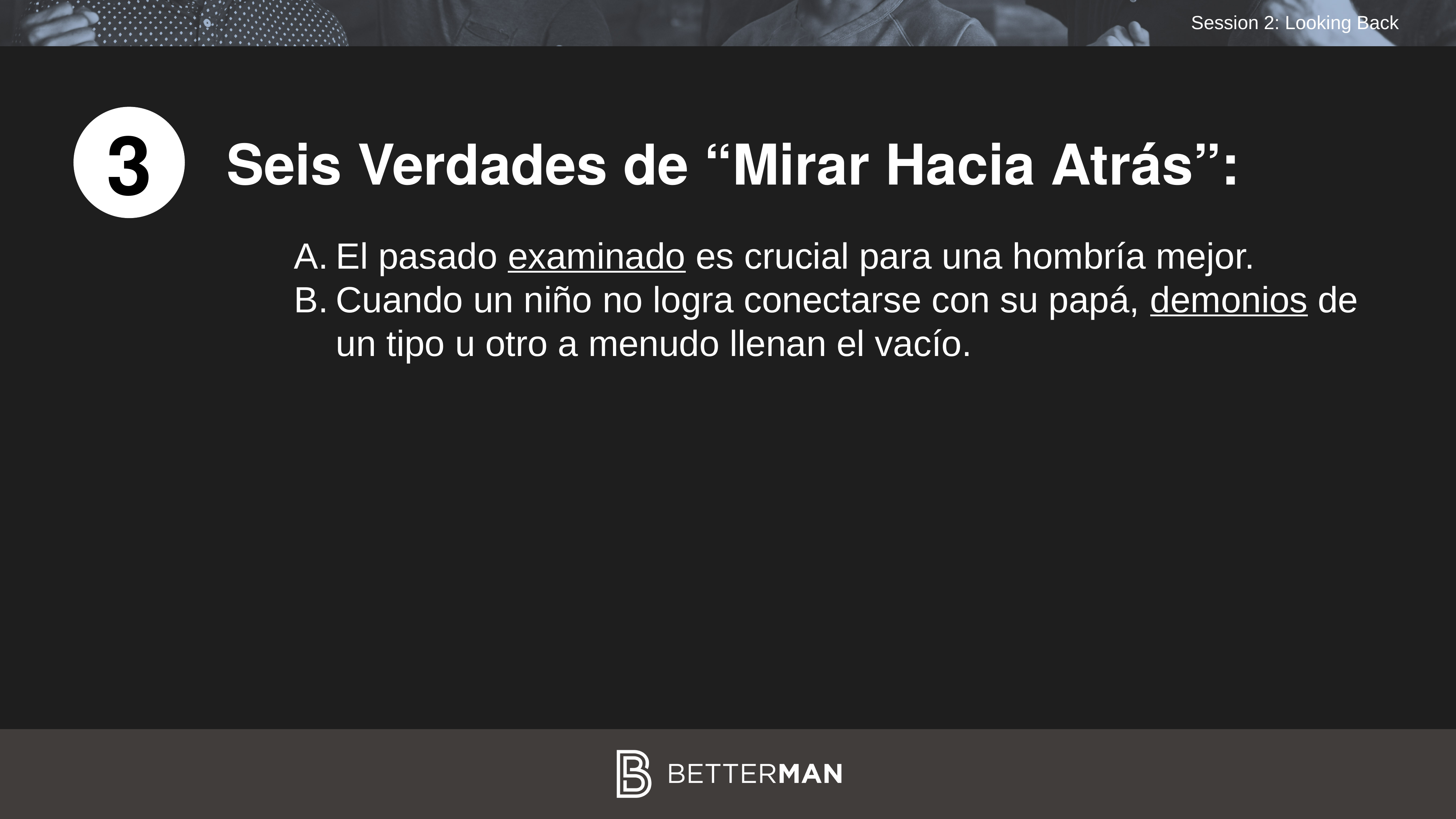

3
Seis Verdades de “Mirar Hacia Atrás”:
El pasado examinado es crucial para una hombría mejor.
Cuando un niño no logra conectarse con su papá, demonios de un tipo u otro a menudo llenan el vacío.